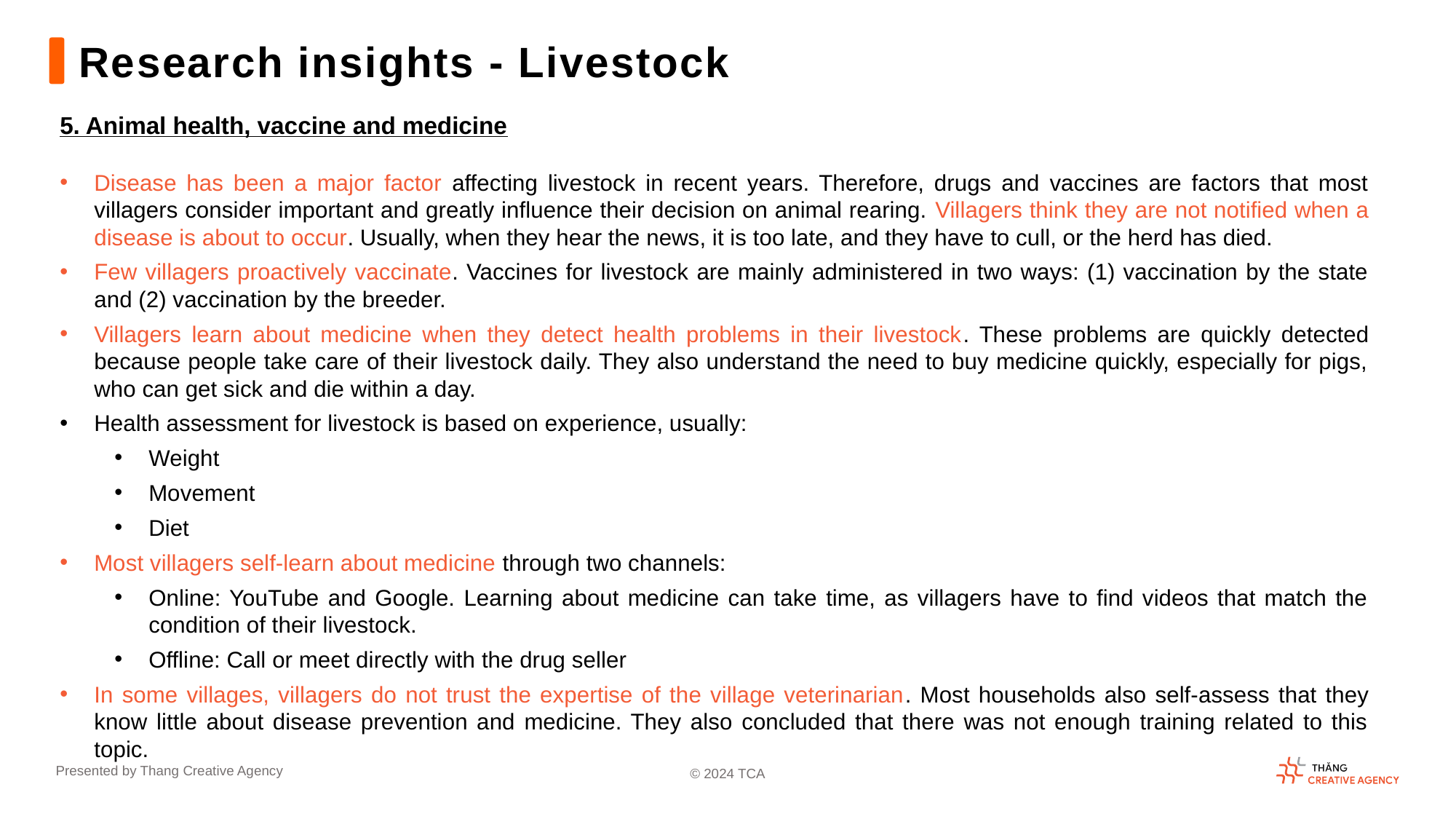

Research insights - Livestock

5. Animal health, vaccine and medicine

Disease has been a major factor affecting livestock in recent years. Therefore, drugs and vaccines are factors that most villagers consider important and greatly influence their decision on animal rearing. Villagers think they are not notified when a disease is about to occur. Usually, when they hear the news, it is too late, and they have to cull, or the herd has died.
Few villagers proactively vaccinate. Vaccines for livestock are mainly administered in two ways: (1) vaccination by the state and (2) vaccination by the breeder.
Villagers learn about medicine when they detect health problems in their livestock. These problems are quickly detected because people take care of their livestock daily. They also understand the need to buy medicine quickly, especially for pigs, who can get sick and die within a day.
Health assessment for livestock is based on experience, usually:
Weight
Movement
Diet
Most villagers self-learn about medicine through two channels:
Online: YouTube and Google. Learning about medicine can take time, as villagers have to find videos that match the condition of their livestock.
Offline: Call or meet directly with the drug seller
In some villages, villagers do not trust the expertise of the village veterinarian. Most households also self-assess that they know little about disease prevention and medicine. They also concluded that there was not enough training related to this topic.